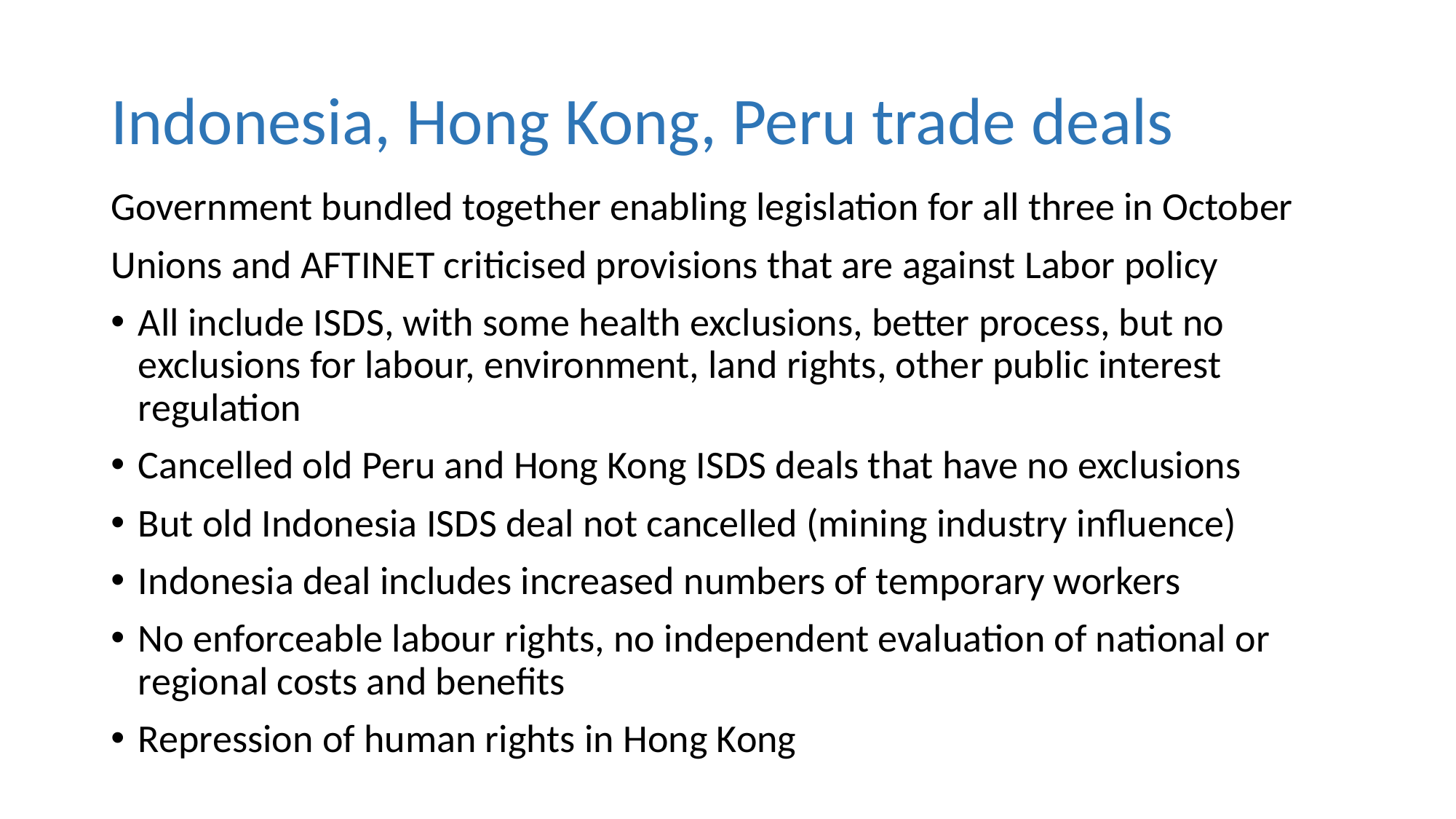

# Indonesia, Hong Kong, Peru trade deals
Government bundled together enabling legislation for all three in October
Unions and AFTINET criticised provisions that are against Labor policy
All include ISDS, with some health exclusions, better process, but no exclusions for labour, environment, land rights, other public interest regulation
Cancelled old Peru and Hong Kong ISDS deals that have no exclusions
But old Indonesia ISDS deal not cancelled (mining industry influence)
Indonesia deal includes increased numbers of temporary workers
No enforceable labour rights, no independent evaluation of national or regional costs and benefits
Repression of human rights in Hong Kong